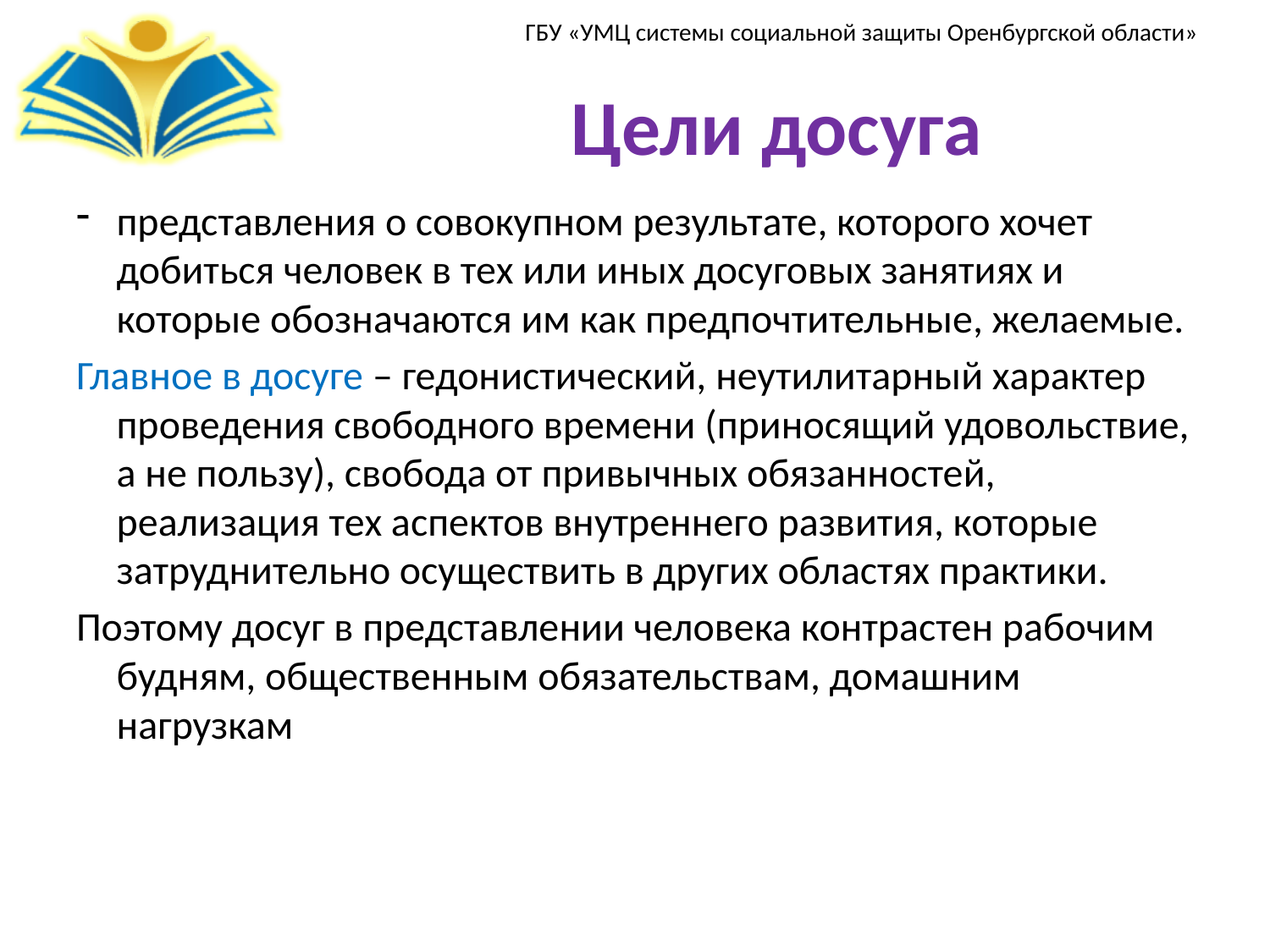

# Цели досуга
представления о совокупном результате, которого хочет добиться человек в тех или иных досуговых занятиях и которые обозначаются им как предпочтительные, желаемые.
Главное в досуге – гедонистический, неутилитарный характер проведения свободного времени (приносящий удовольствие, а не пользу), свобода от привычных обязанностей, реализация тех аспектов внутреннего развития, которые затруднительно осуществить в других областях практики.
Поэтому досуг в представлении человека контрастен рабочим будням, общественным обязательствам, домашним нагрузкам